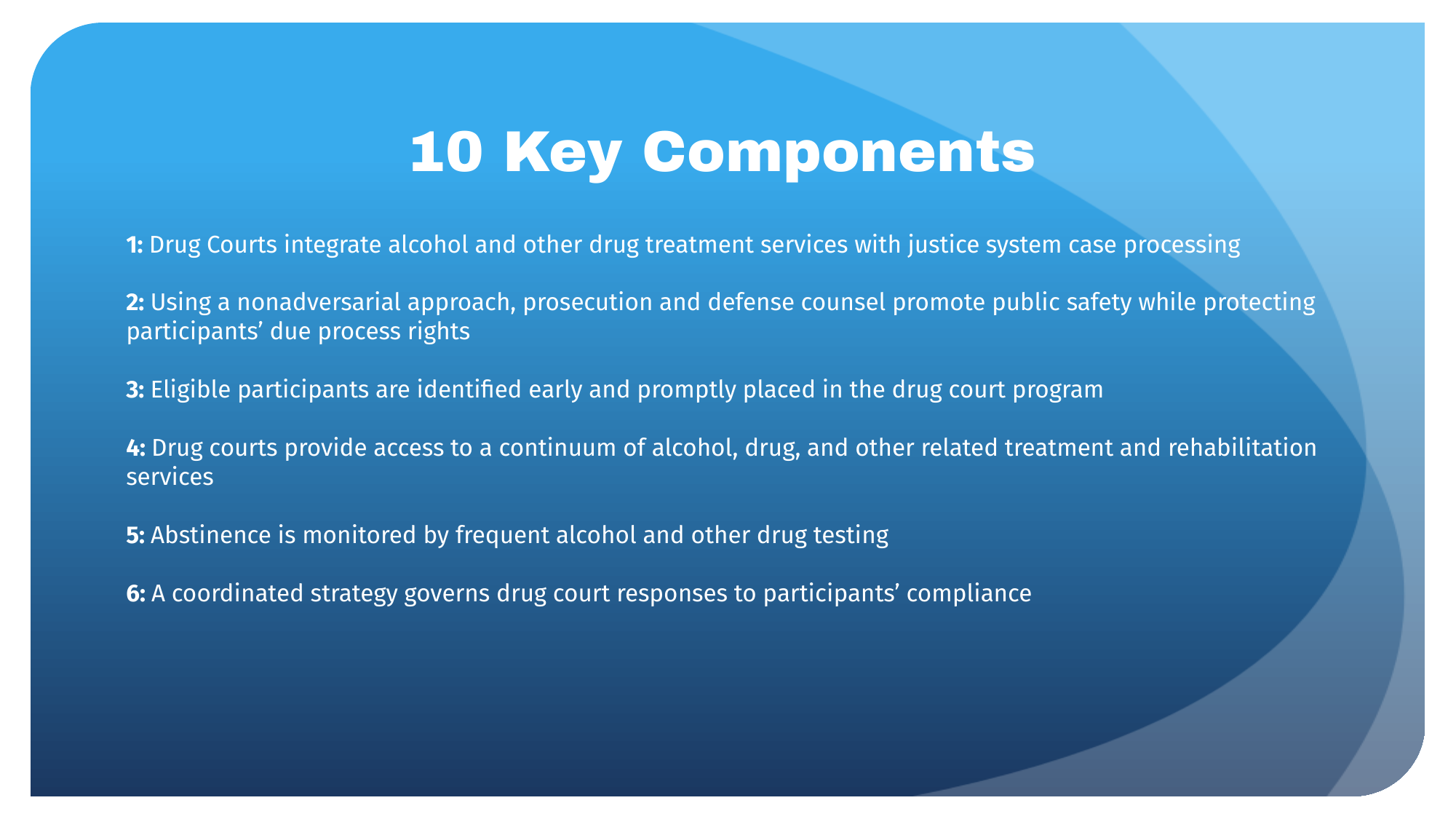

10 Key Components
1: Drug Courts integrate alcohol and other drug treatment services with justice system case processing

2: Using a nonadversarial approach, prosecution and defense counsel promote public safety while protecting participants’ due process rights

3: Eligible participants are identified early and promptly placed in the drug court program

4: Drug courts provide access to a continuum of alcohol, drug, and other related treatment and rehabilitation services

5: Abstinence is monitored by frequent alcohol and other drug testing

6: A coordinated strategy governs drug court responses to participants’ compliance